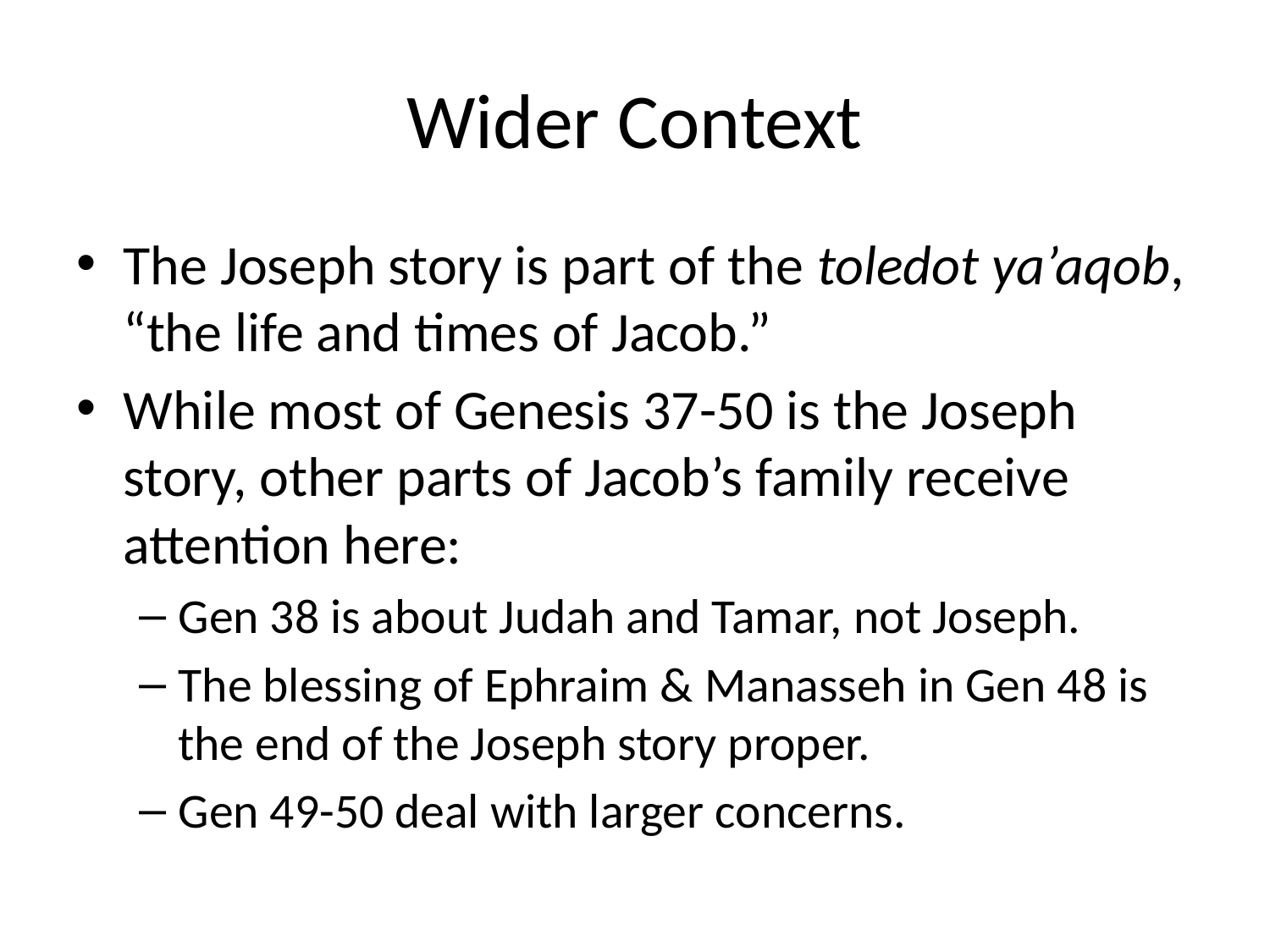

# Wider Context
The Joseph story is part of the toledot ya’aqob, “the life and times of Jacob.”
While most of Genesis 37-50 is the Joseph story, other parts of Jacob’s family receive attention here:
Gen 38 is about Judah and Tamar, not Joseph.
The blessing of Ephraim & Manasseh in Gen 48 is the end of the Joseph story proper.
Gen 49-50 deal with larger concerns.